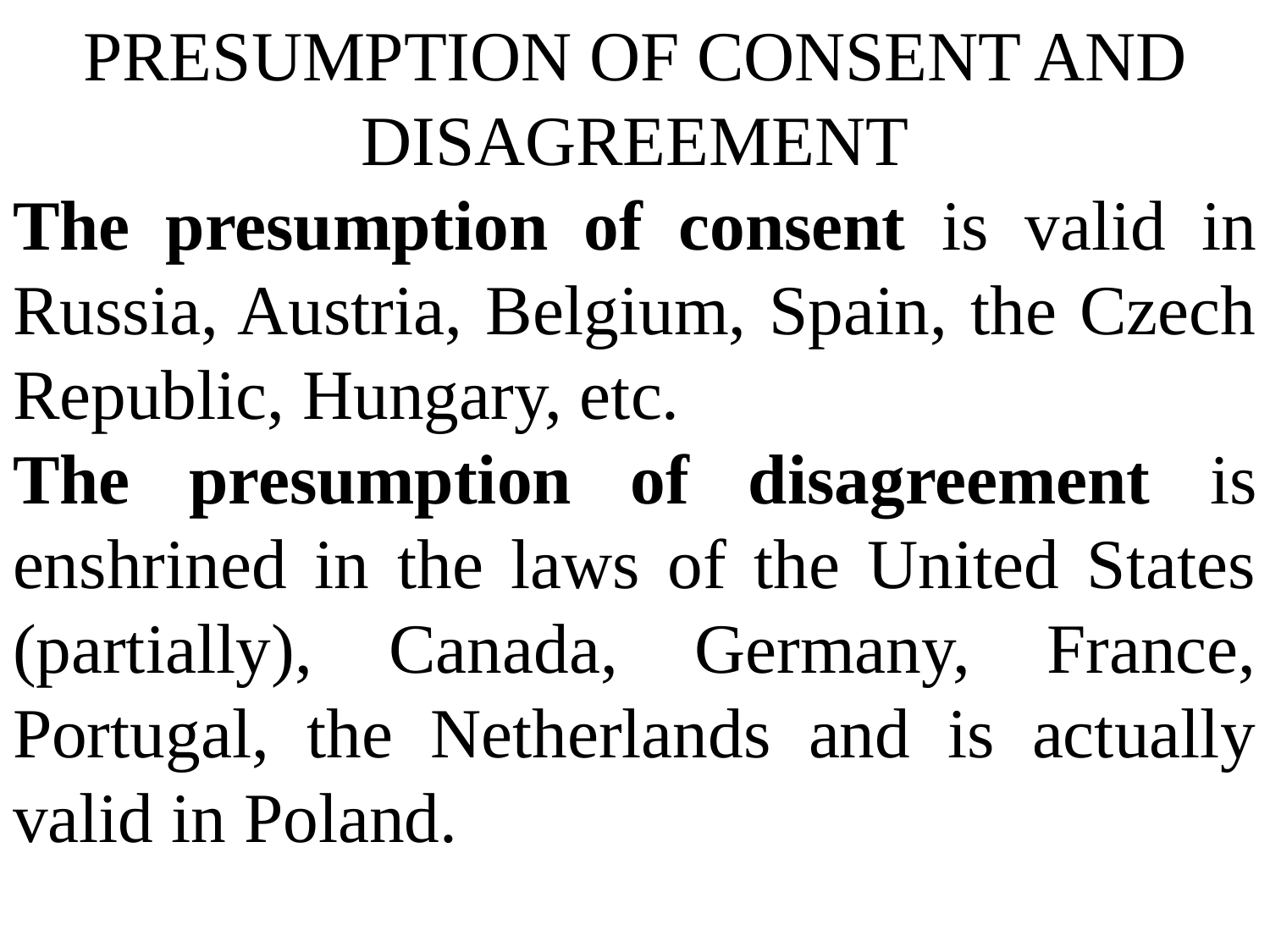

PRESUMPTION OF CONSENT AND DISAGREEMENT
The presumption of consent is valid in Russia, Austria, Belgium, Spain, the Czech Republic, Hungary, etc.
The presumption of disagreement is enshrined in the laws of the United States (partially), Canada, Germany, France, Portugal, the Netherlands and is actually valid in Poland.